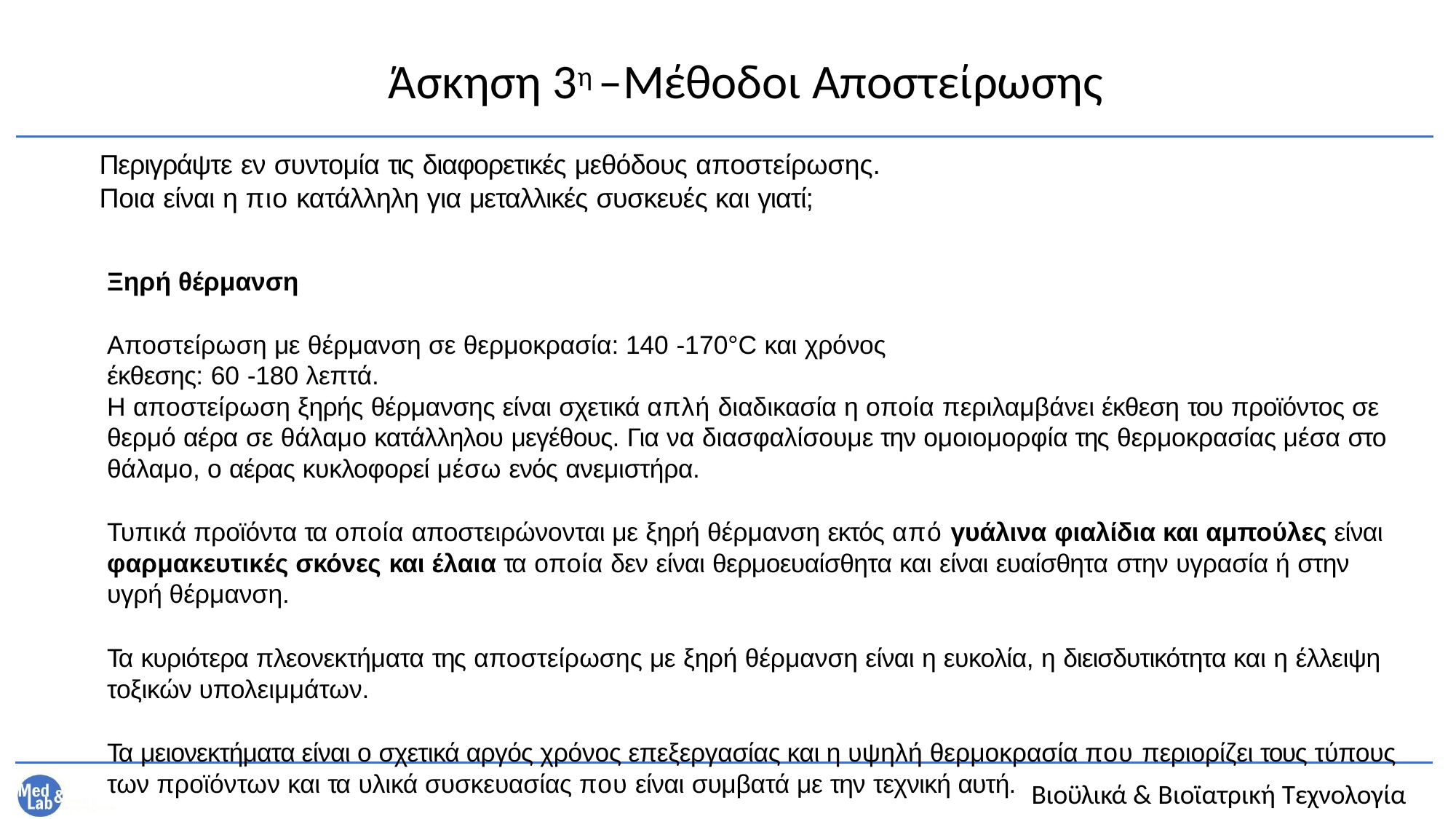

# Άσκηση 3η –Μέθοδοι Αποστείρωσης
Περιγράψτε εν συντομία τις διαφορετικές μεθόδους αποστείρωσης.  Ποια είναι η πιο κατάλληλη για μεταλλικές συσκευές και γιατί;

Ξηρή θέρμανση

Αποστείρωση με θέρμανση σε θερμοκρασία: 140 -170°C και χρόνος έκθεσης: 60 -180 λεπτά.
Η αποστείρωση ξηρής θέρμανσης είναι σχετικά απλή διαδικασία η οποία περιλαμβάνει έκθεση του προϊόντος σε  θερμό αέρα σε θάλαμο κατάλληλου μεγέθους. Για να διασφαλίσουμε την ομοιομορφία της θερμοκρασίας μέσα στο  θάλαμο, ο αέρας κυκλοφορεί μέσω ενός ανεμιστήρα.

Τυπικά προϊόντα τα οποία αποστειρώνονται με ξηρή θέρμανση εκτός από γυάλινα φιαλίδια και αμπούλες είναι  φαρμακευτικές σκόνες και έλαια τα οποία δεν είναι θερμοευαίσθητα και είναι ευαίσθητα στην υγρασία ή στην  υγρή θέρμανση.

Τα κυριότερα πλεονεκτήματα της αποστείρωσης με ξηρή θέρμανση είναι η ευκολία, η διεισδυτικότητα και η έλλειψη
τοξικών υπολειμμάτων.

Τα μειονεκτήματα είναι ο σχετικά αργός χρόνος επεξεργασίας και η υψηλή θερμοκρασία που περιορίζει τους τύπους  των προϊόντων και τα υλικά συσκευασίας που είναι συμβατά με την τεχνική αυτή.
Βιοϋλικά & Βιοϊατρική Τεχνολογία